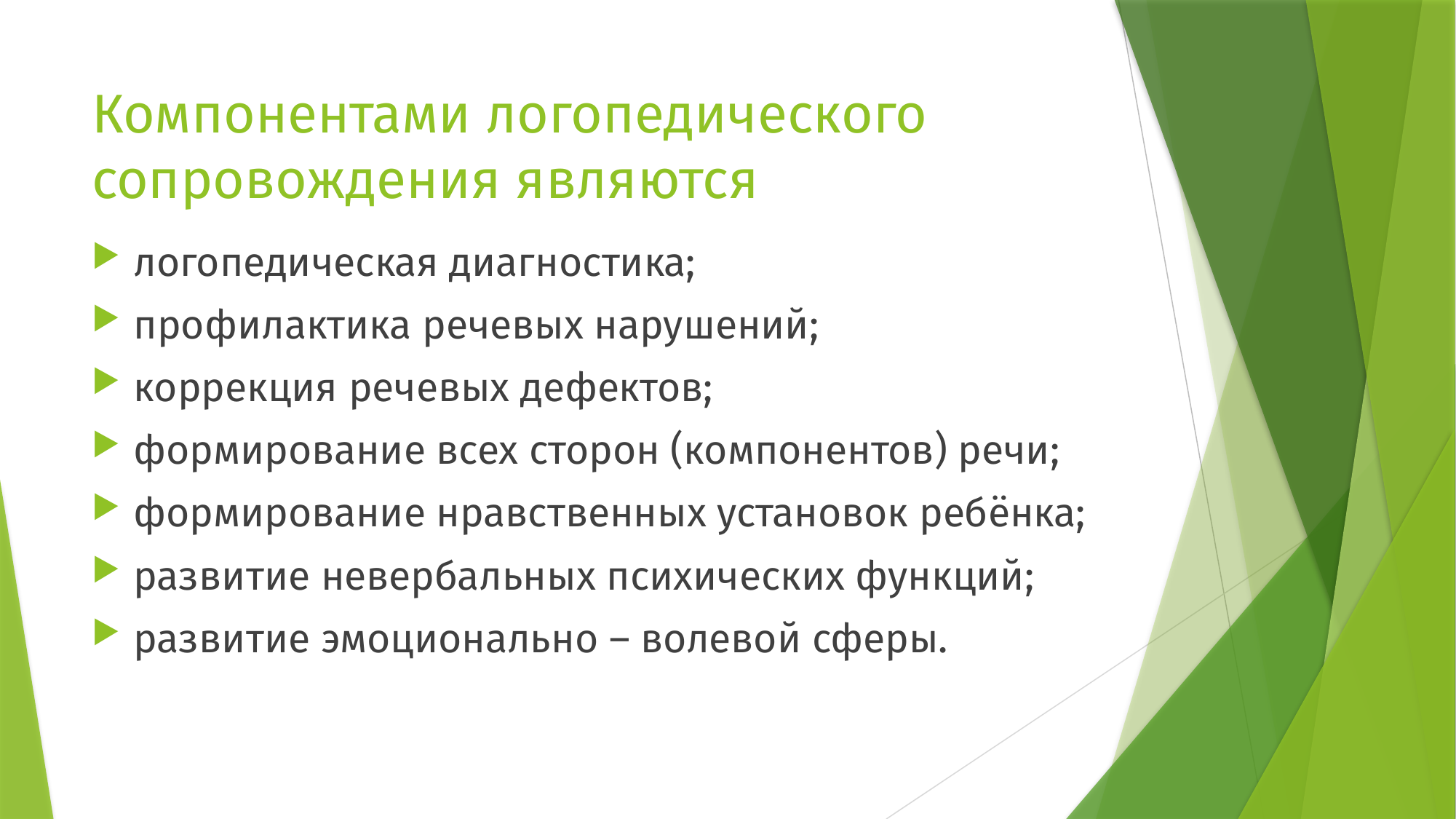

# Компонентами логопедического сопровождения являются
логопедическая диагностика;
профилактика речевых нарушений;
коррекция речевых дефектов;
формирование всех сторон (компонентов) речи;
формирование нравственных установок ребёнка;
развитие невербальных психических функций;
развитие эмоционально – волевой сферы.